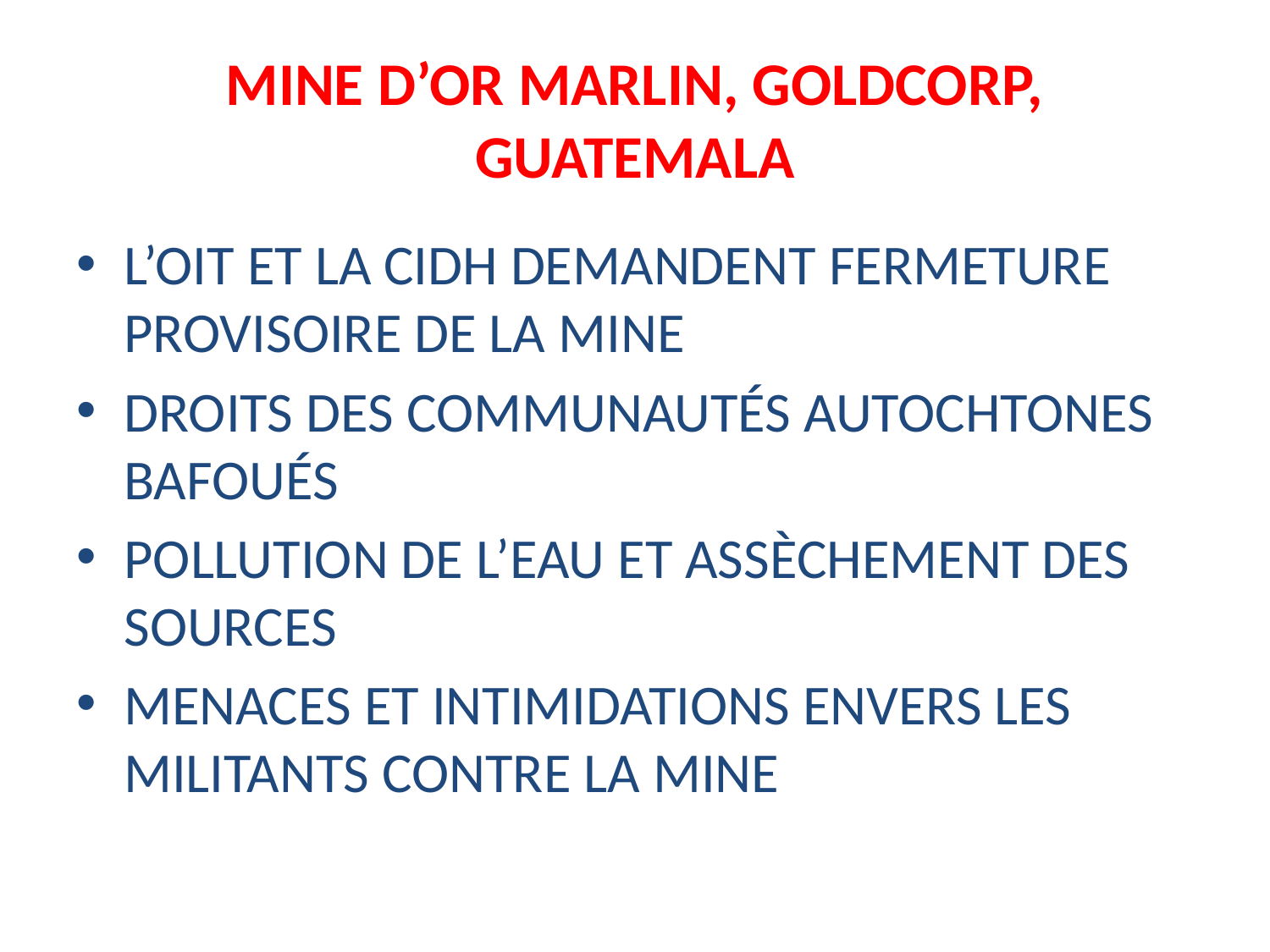

# MINE D’OR MARLIN, GOLDCORP, GUATEMALA
L’OIT et la CIDH demandent fermeture provisoire de la mine
Droits des communautés autochtones bafoués
Pollution de l’eau et assèchement des sources
Menaces et intimidations envers les militants contre la mine